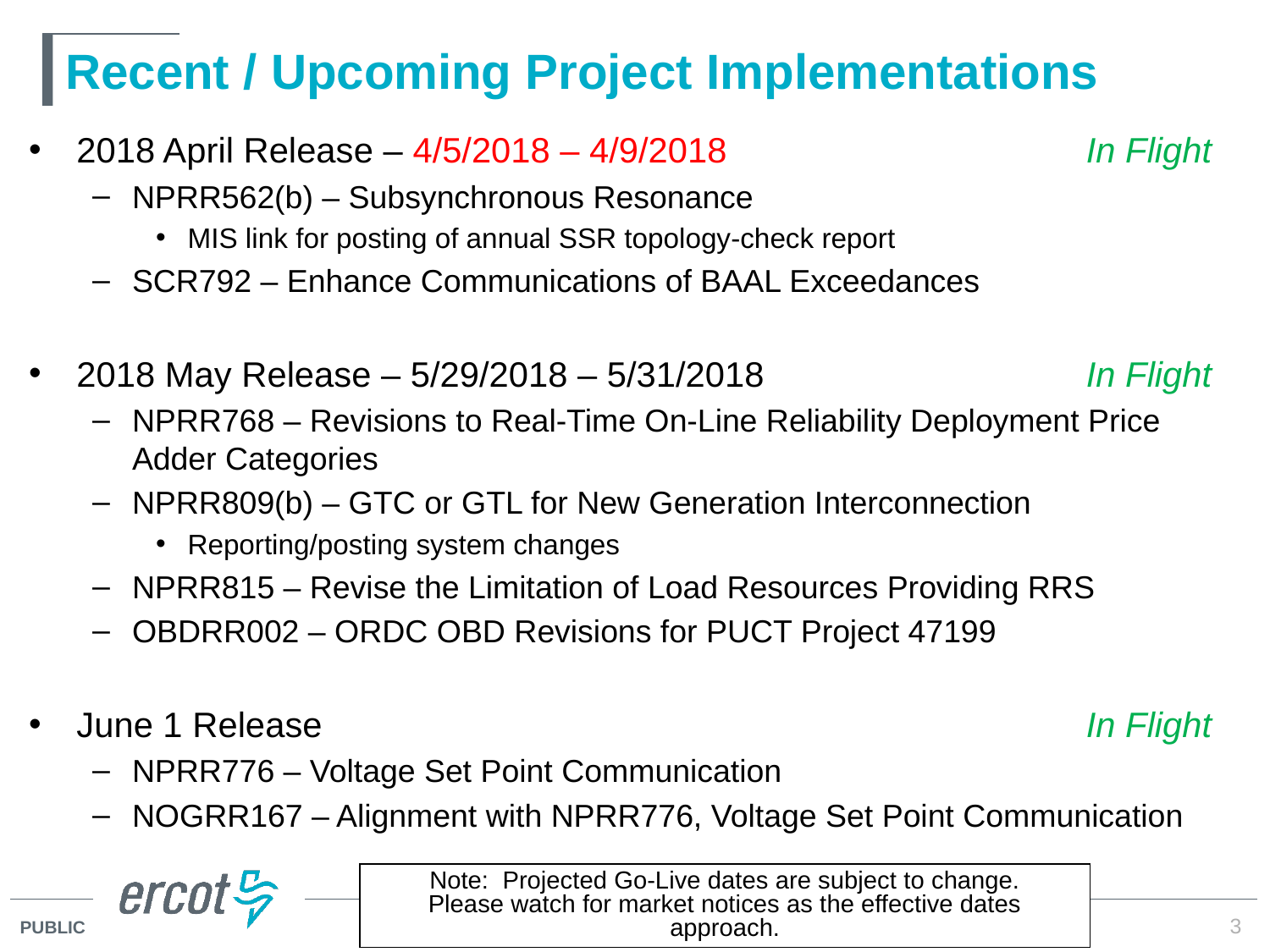

# Recent / Upcoming Project Implementations
2018 April Release – 4/5/2018 – 4/9/2018 	 In Flight
NPRR562(b) – Subsynchronous Resonance
MIS link for posting of annual SSR topology-check report
SCR792 – Enhance Communications of BAAL Exceedances

2018 May Release – 5/29/2018 – 5/31/2018 	 In Flight
NPRR768 – Revisions to Real-Time On-Line Reliability Deployment Price Adder Categories
NPRR809(b) – GTC or GTL for New Generation Interconnection
Reporting/posting system changes
NPRR815 – Revise the Limitation of Load Resources Providing RRS
OBDRR002 – ORDC OBD Revisions for PUCT Project 47199

June 1 Release	 In Flight
NPRR776 – Voltage Set Point Communication
NOGRR167 – Alignment with NPRR776, Voltage Set Point Communication

Note:  Projected Go-Live dates are subject to change.
Please watch for market notices as the effective dates approach.
3